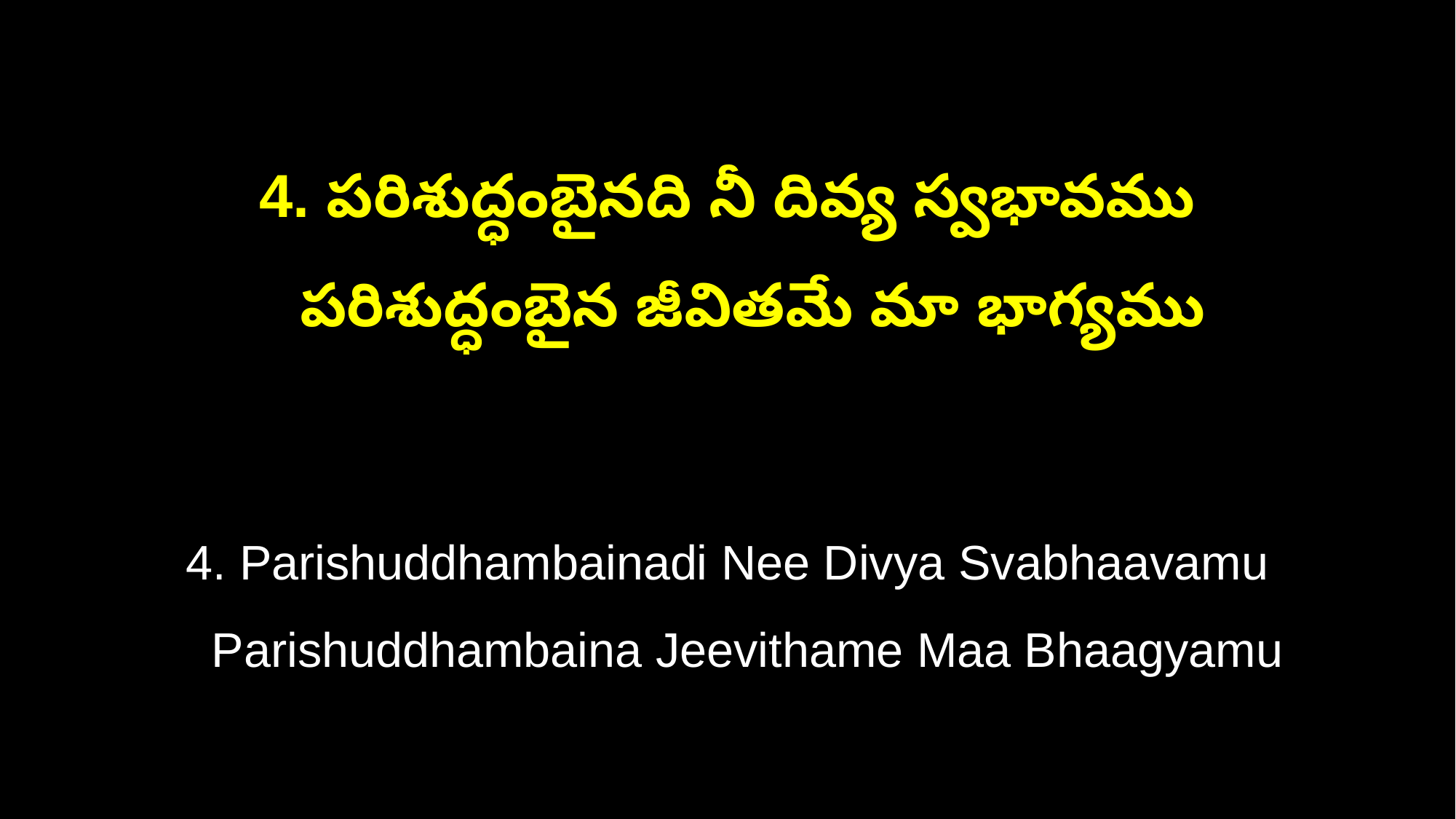

4. పరిశుద్ధంబైనది నీ దివ్య స్వభావము
   పరిశుద్ధంబైన జీవితమే మా భాగ్యము
4. Parishuddhambainadi Nee Divya Svabhaavamu
   Parishuddhambaina Jeevithame Maa Bhaagyamu